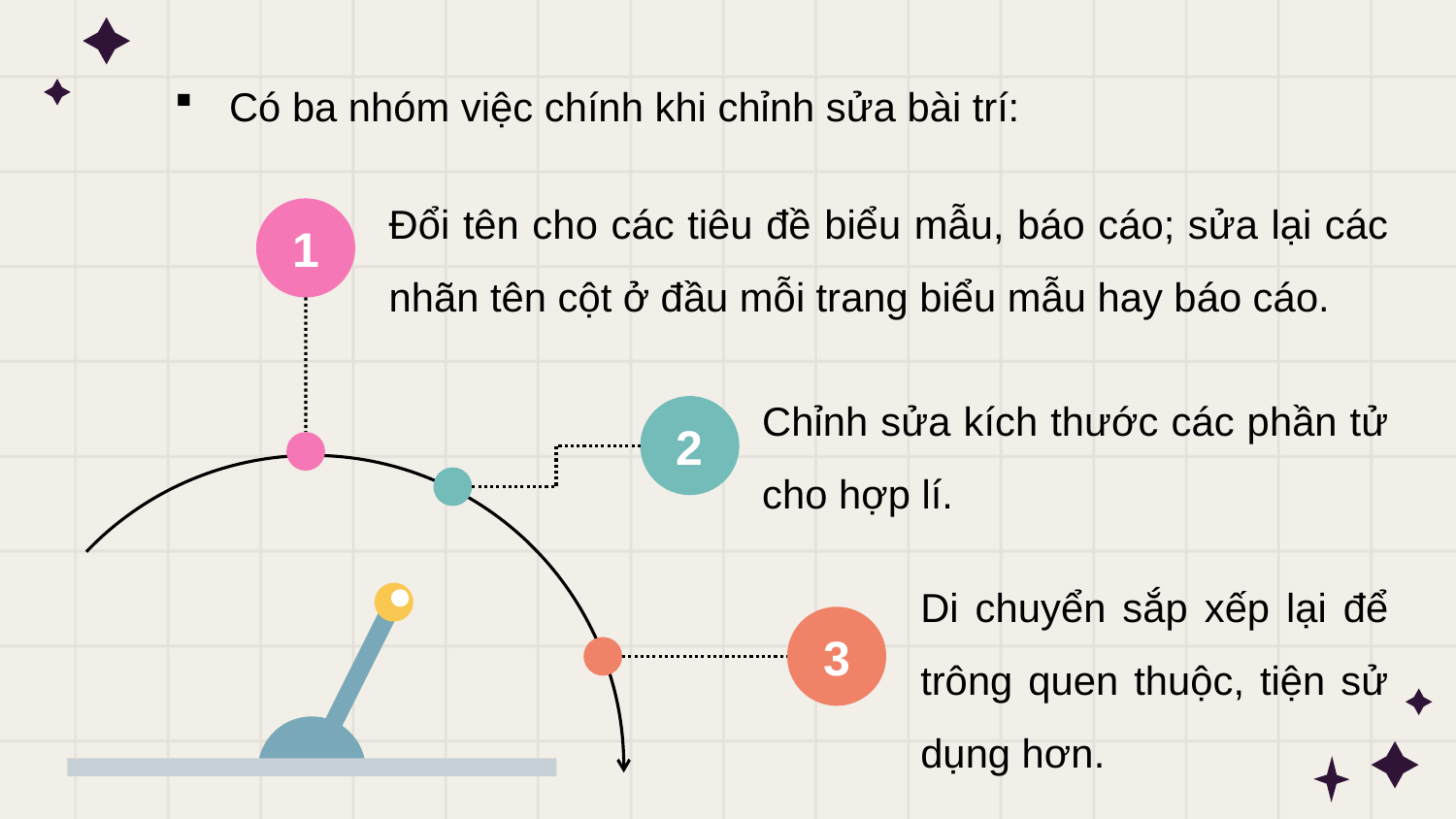

Có ba nhóm việc chính khi chỉnh sửa bài trí:
Đổi tên cho các tiêu đề biểu mẫu, báo cáo; sửa lại các nhãn tên cột ở đầu mỗi trang biểu mẫu hay báo cáo.
1

Chỉnh sửa kích thước các phần tử cho hợp lí.
2

Di chuyển sắp xếp lại để trông quen thuộc, tiện sử dụng hơn.

3